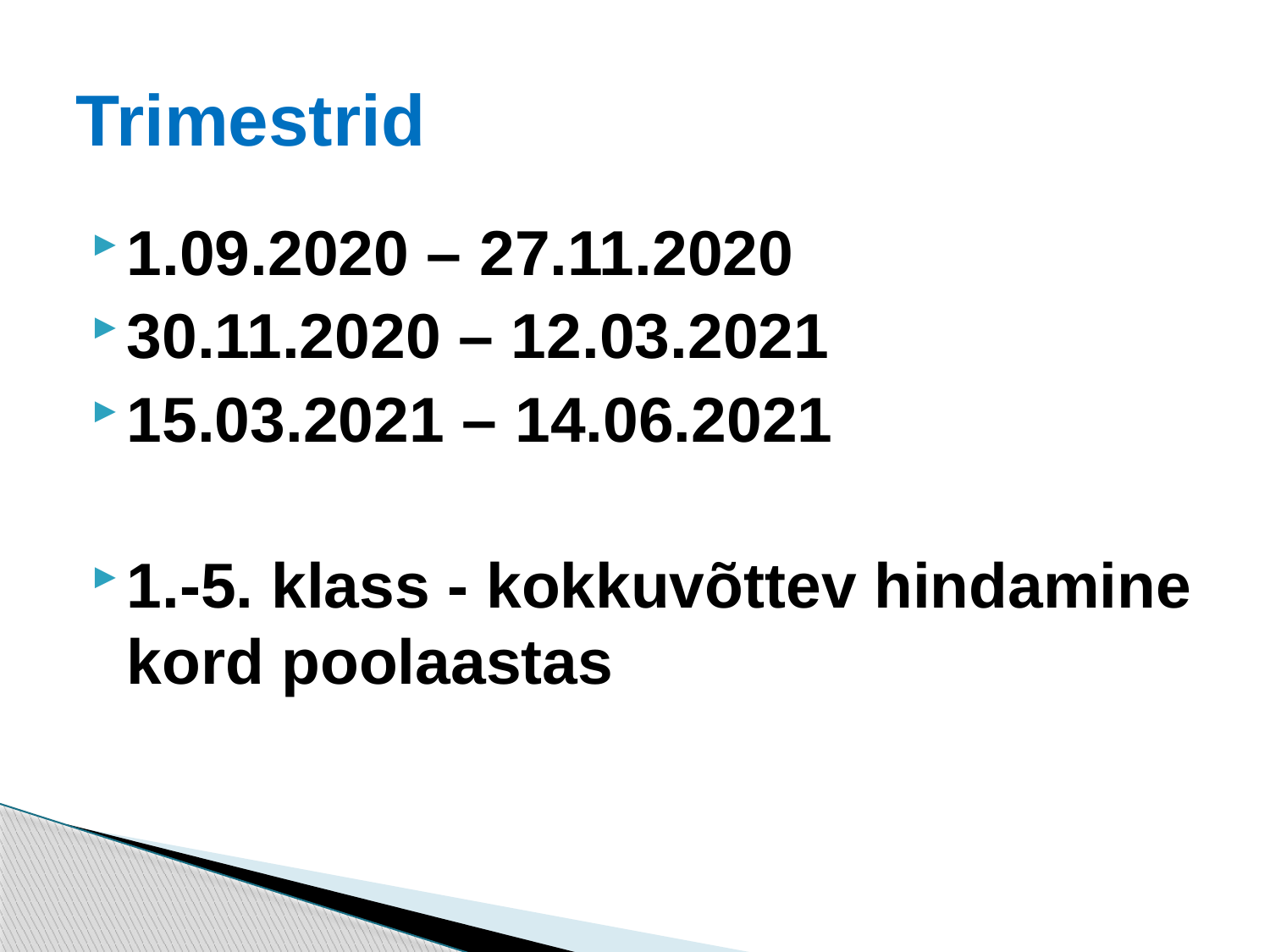

# Trimestrid
1.09.2020 – 27.11.2020
30.11.2020 – 12.03.2021
15.03.2021 – 14.06.2021

1.-5. klass - kokkuvõttev hindamine kord poolaastas